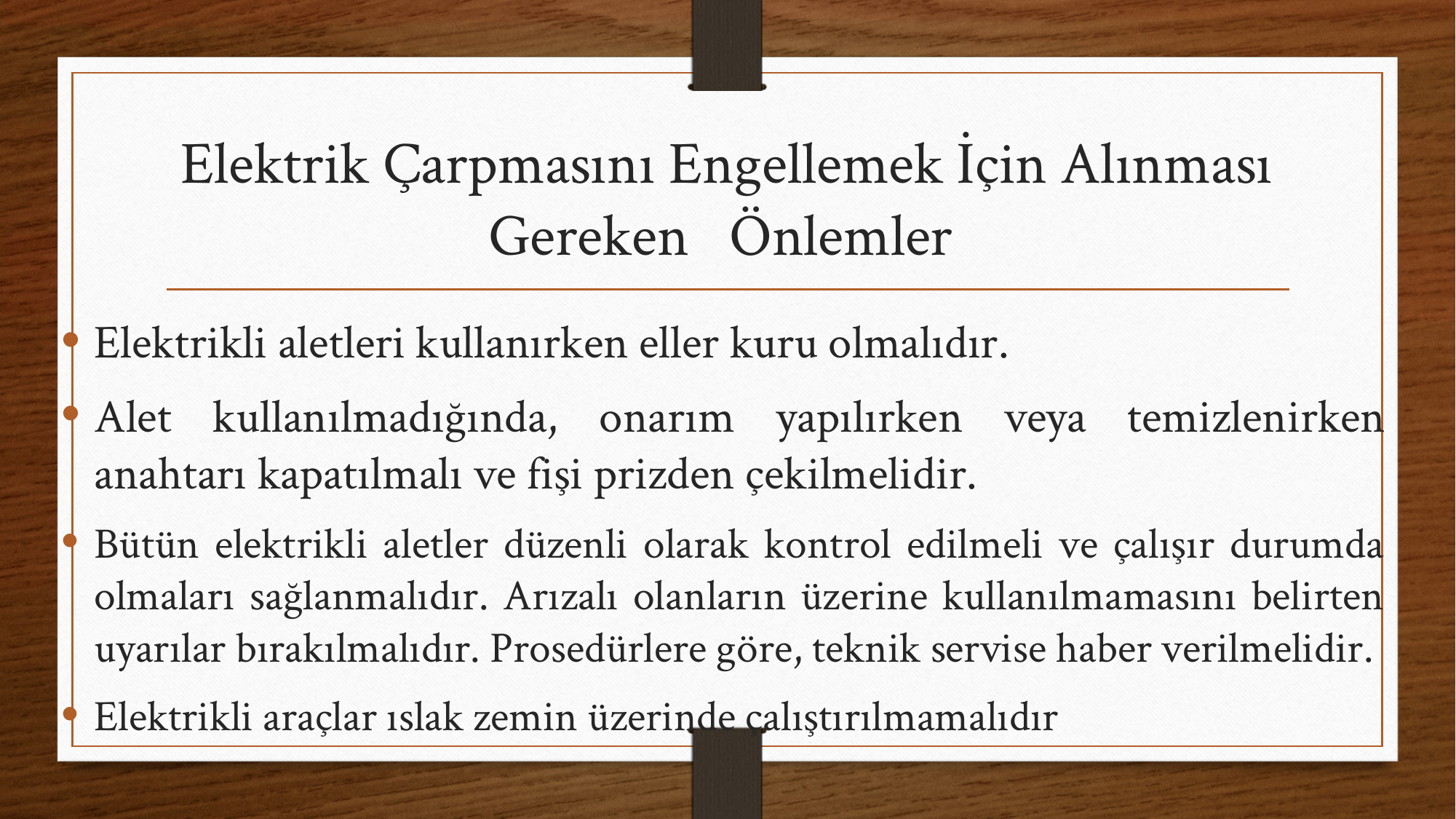

# Elektrik Çarpmasını Engellemek İçin Alınması Gereken   Önlemler
Elektrikli aletleri kullanırken eller kuru olmalıdır.
Alet kullanılmadığında, onarım yapılırken veya temizlenirken anahtarı kapatılmalı ve fişi prizden çekilmelidir.
Bütün elektrikli aletler düzenli olarak kontrol edilmeli ve çalışır durumda olmaları sağlanmalıdır. Arızalı olanların üzerine kullanılmamasını belirten uyarılar bırakılmalıdır. Prosedürlere göre, teknik servise haber verilmelidir.
Elektrikli araçlar ıslak zemin üzerinde çalıştırılmamalıdır